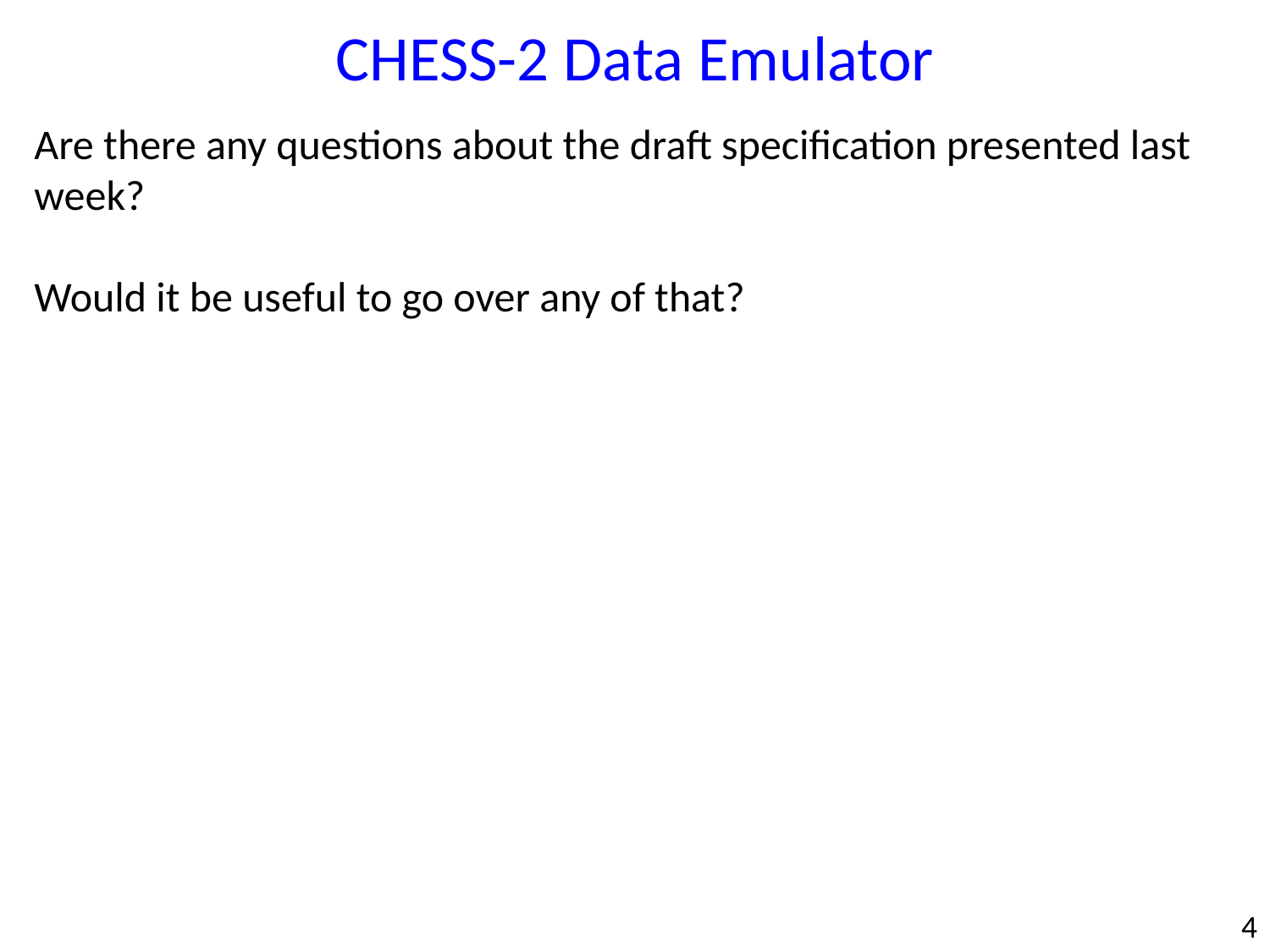

CHESS-2 Data Emulator
Are there any questions about the draft specification presented last week?

Would it be useful to go over any of that?
4